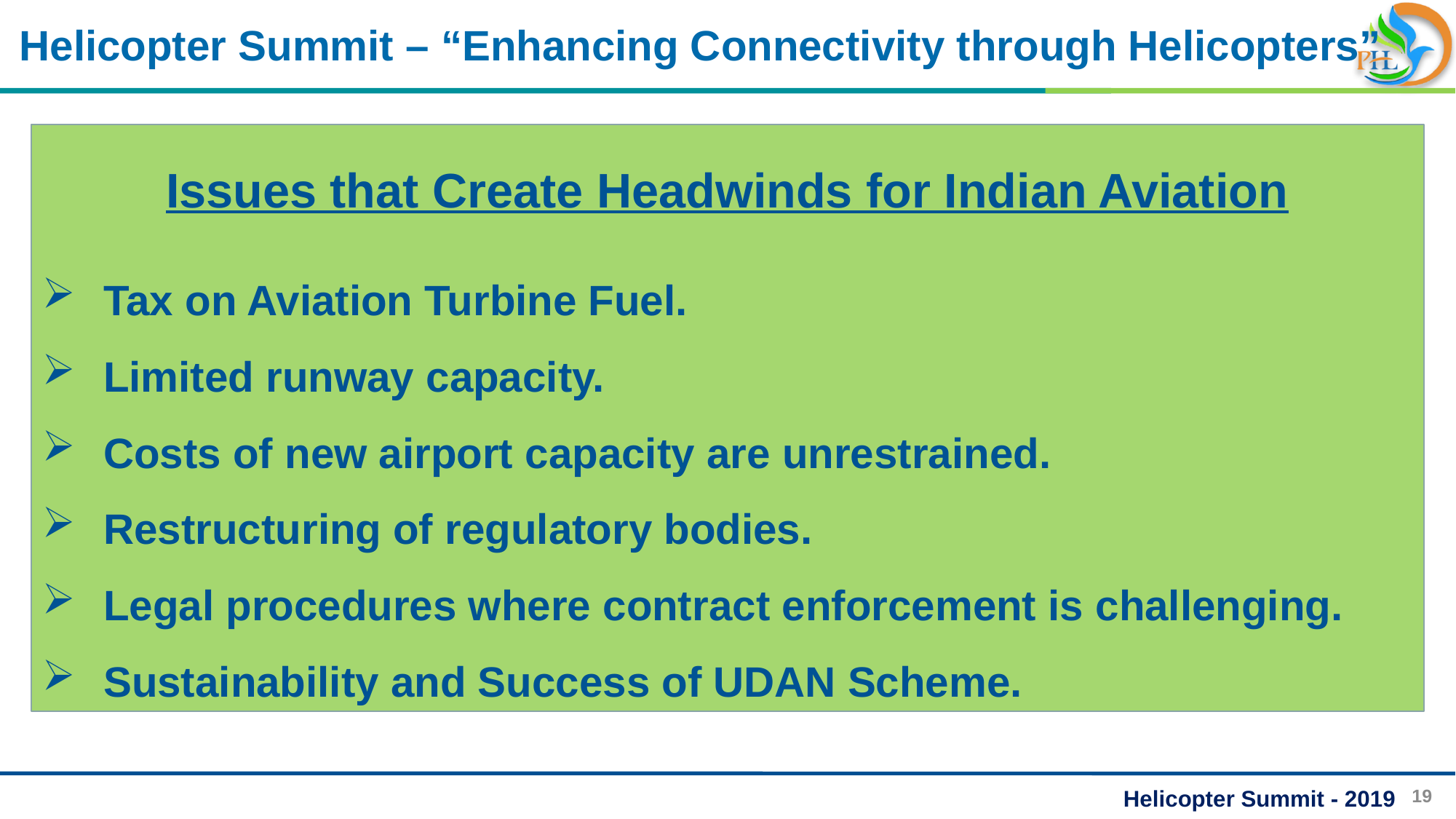

Helicopter Summit – “Enhancing Connectivity through Helicopters”

Issues that Create Headwinds for Indian Aviation

Tax on Aviation Turbine Fuel.
Limited runway capacity.
Costs of new airport capacity are unrestrained.
Restructuring of regulatory bodies.
Legal procedures where contract enforcement is challenging.
Sustainability and Success of UDAN Scheme.
Helicopter Summit - 2019